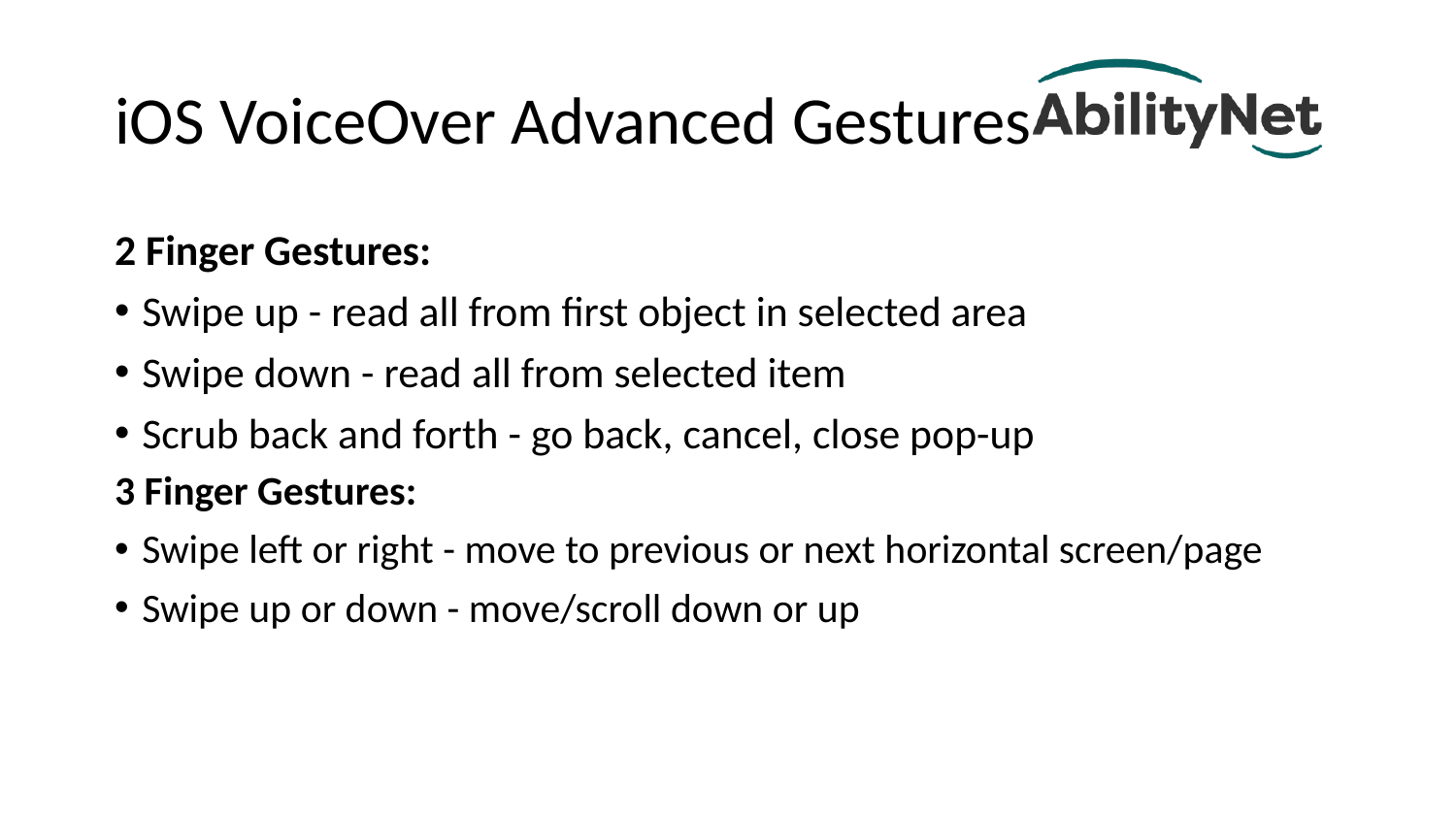

# iOS VoiceOver Advanced Gestures
2 Finger Gestures:
Swipe up - read all from first object in selected area
Swipe down - read all from selected item
Scrub back and forth - go back, cancel, close pop-up
3 Finger Gestures:
Swipe left or right - move to previous or next horizontal screen/page
Swipe up or down - move/scroll down or up